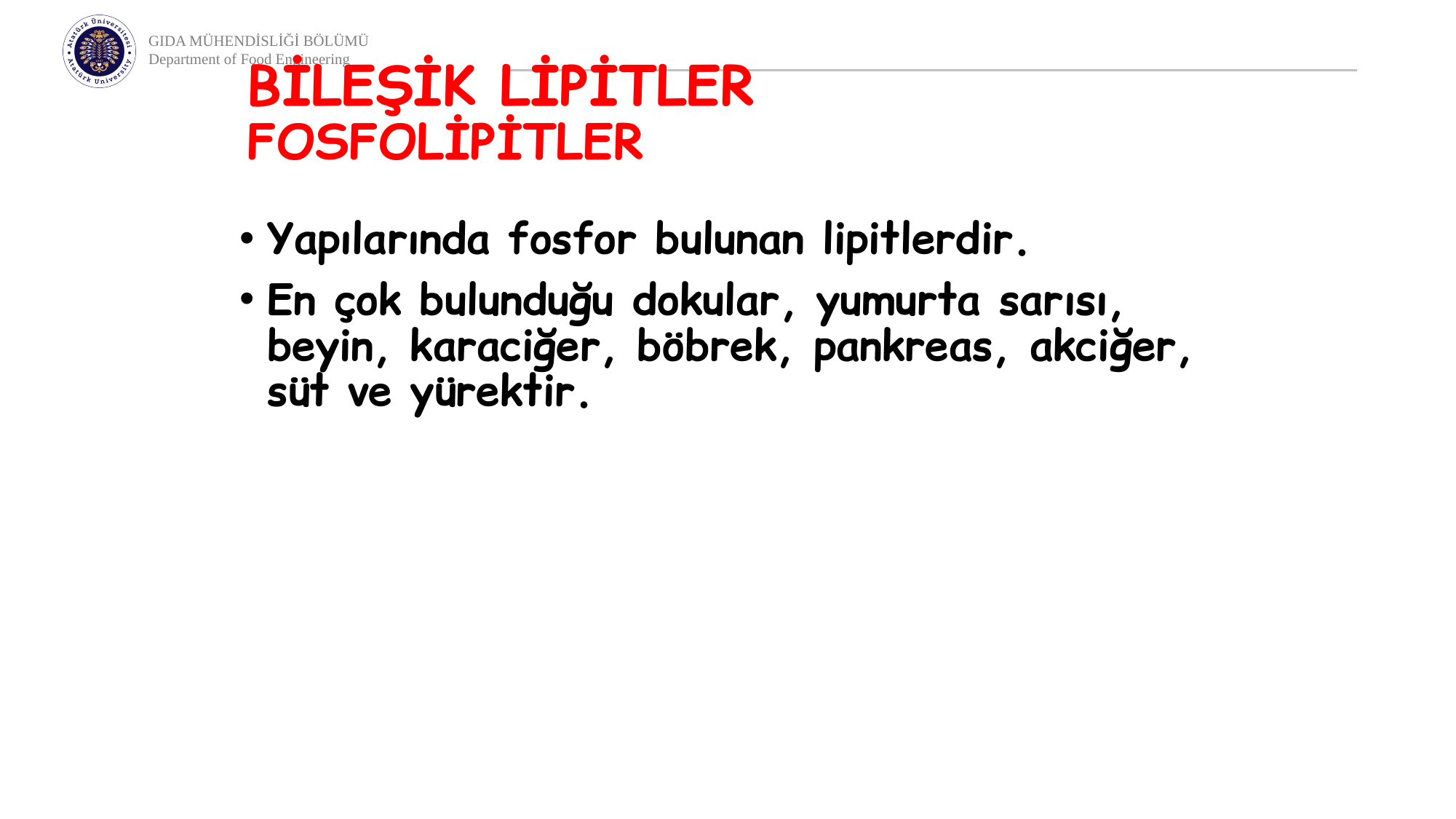

# BİLEŞİK LİPİTLER FOSFOLİPİTLER
Yapılarında fosfor bulunan lipitlerdir.
En çok bulunduğu dokular, yumurta sarısı, beyin, karaciğer, böbrek, pankreas, akciğer, süt ve yürektir.